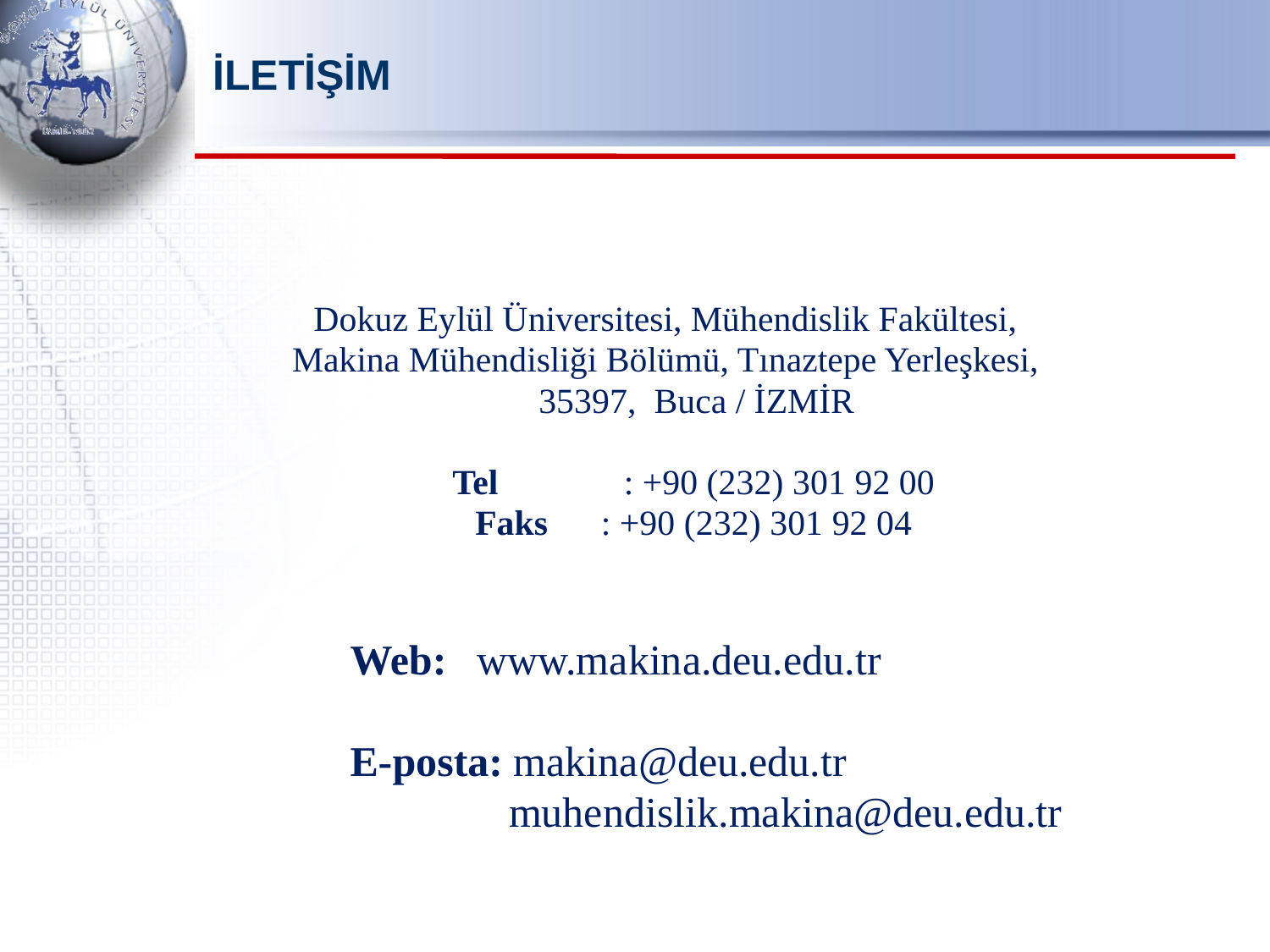

# İLETİŞİM

Dokuz Eylül Üniversitesi, Mühendislik Fakültesi,
Makina Mühendisliği Bölümü, Tınaztepe Yerleşkesi,
      35397,  Buca / İZMİR

	Tel	     : +90 (232) 301 92 00
   	Faks      : +90 (232) 301 92 04

Web: 	www.makina.deu.edu.tr

E-posta: makina@deu.edu.tr
	   muhendislik.makina@deu.edu.tr